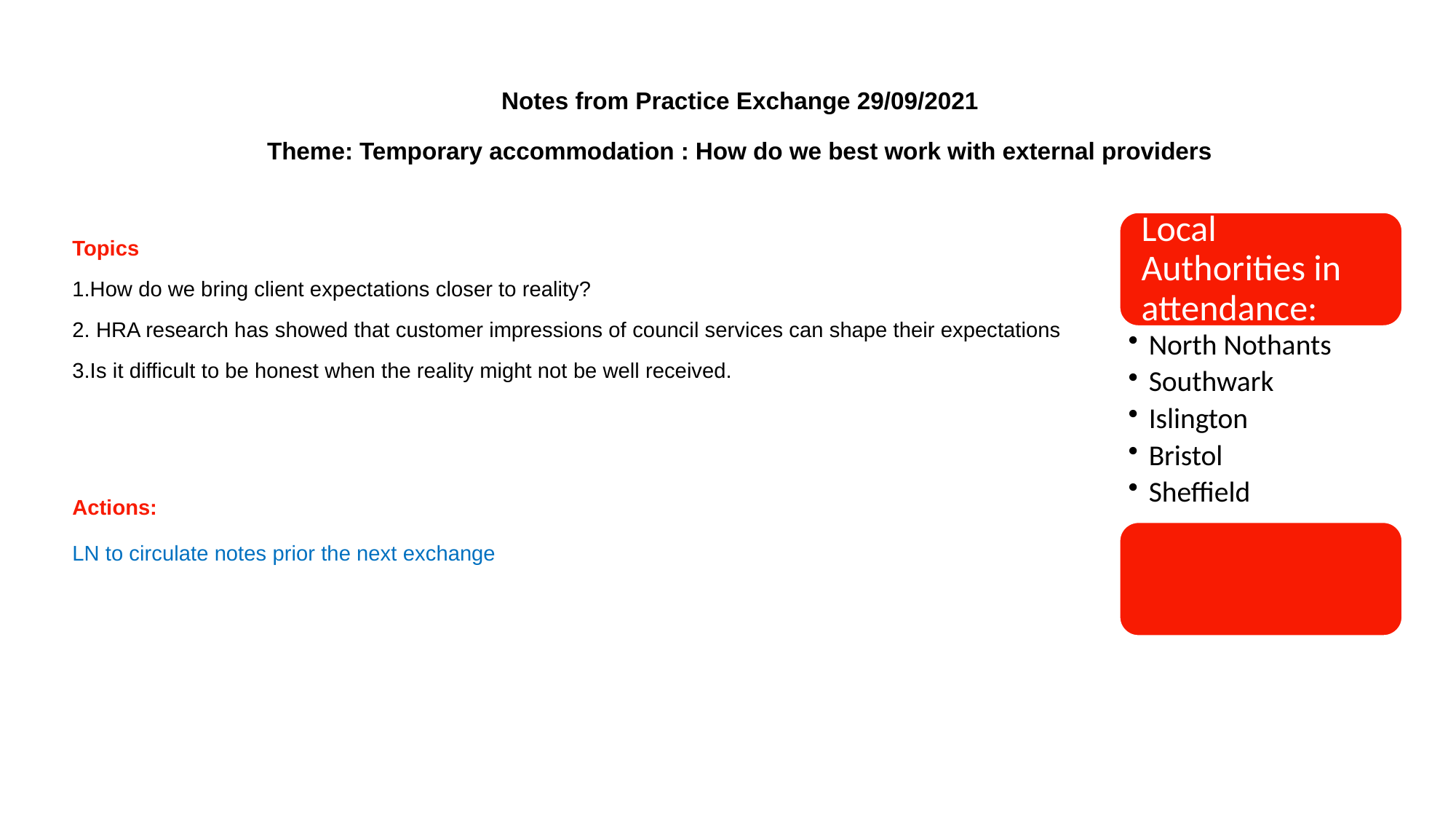

Notes from Practice Exchange 29/09/2021
Theme: Temporary accommodation : How do we best work with external providers

Topics
1.How do we bring client expectations closer to reality?
2. HRA research has showed that customer impressions of council services can shape their expectations
3.Is it difficult to be honest when the reality might not be well received.

Actions:
LN to circulate notes prior the next exchange

Local Authorities in attendance:
North Nothants
Southwark
Islington
Bristol
Sheffield